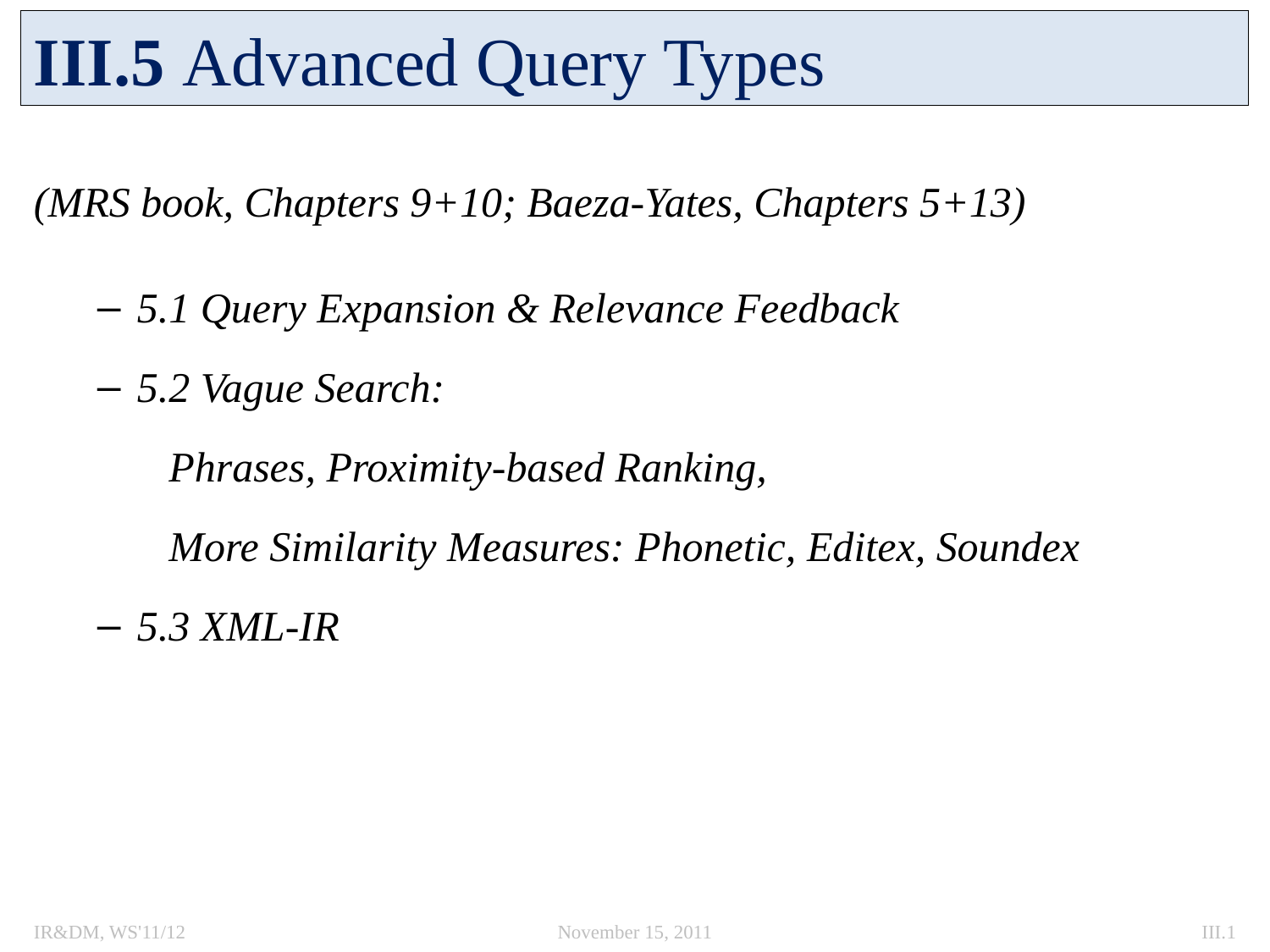

III.5 Advanced Query Types
(MRS book, Chapters 9+10; Baeza-Yates, Chapters 5+13)

5.1 Query Expansion & Relevance Feedback
5.2 Vague Search:
	   Phrases, Proximity-based Ranking,
	   More Similarity Measures: Phonetic, Editex, Soundex
5.3 XML-IR
IR&DM, WS'11/12
November 15, 2011
III.1